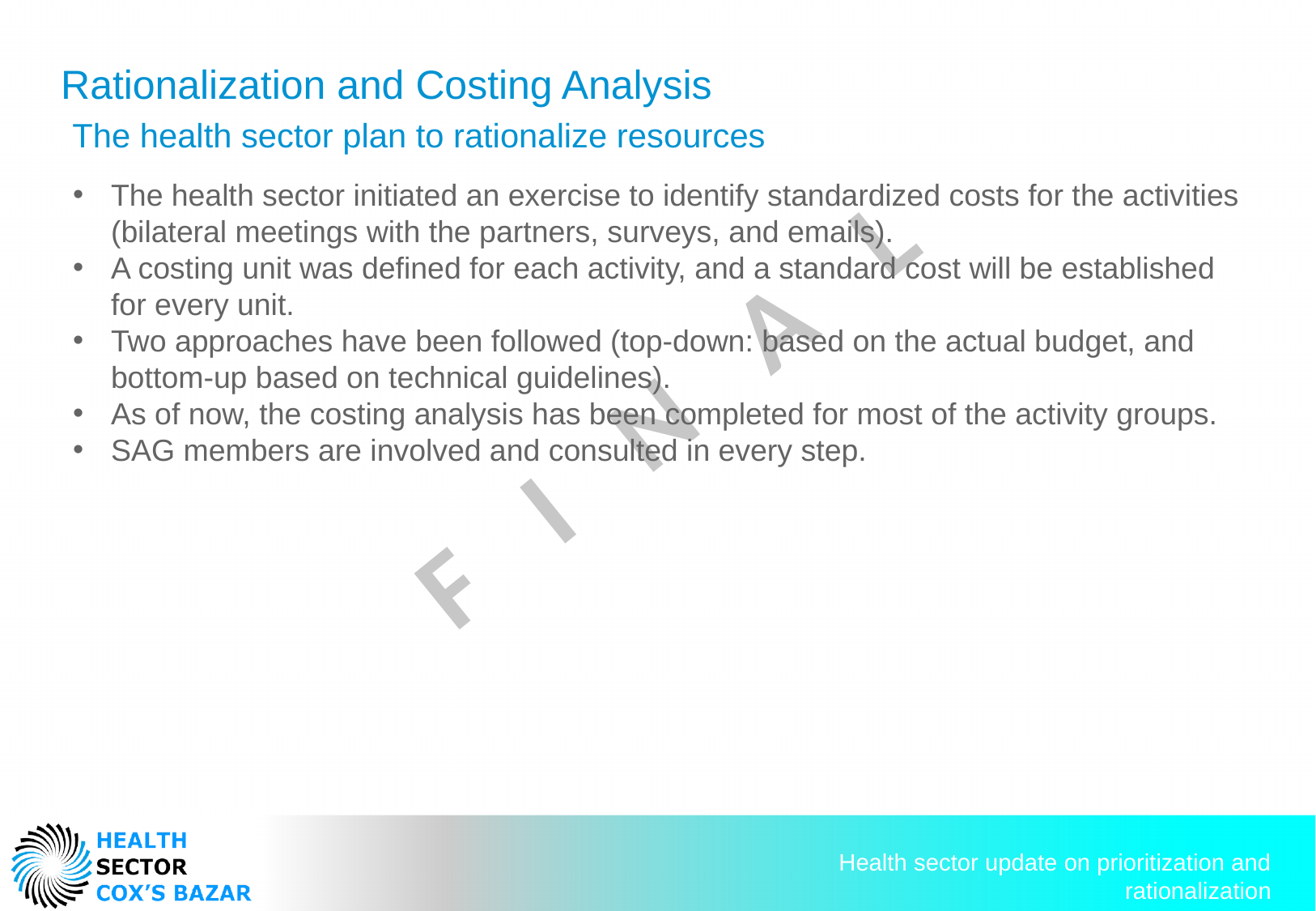

Rationalization and Costing Analysis
The health sector plan to rationalize resources
The health sector initiated an exercise to identify standardized costs for the activities (bilateral meetings with the partners, surveys, and emails).
A costing unit was defined for each activity, and a standard cost will be established for every unit.
Two approaches have been followed (top-down: based on the actual budget, and bottom-up based on technical guidelines).
As of now, the costing analysis has been completed for most of the activity groups.
SAG members are involved and consulted in every step.
Health sector update on prioritization and rationalization